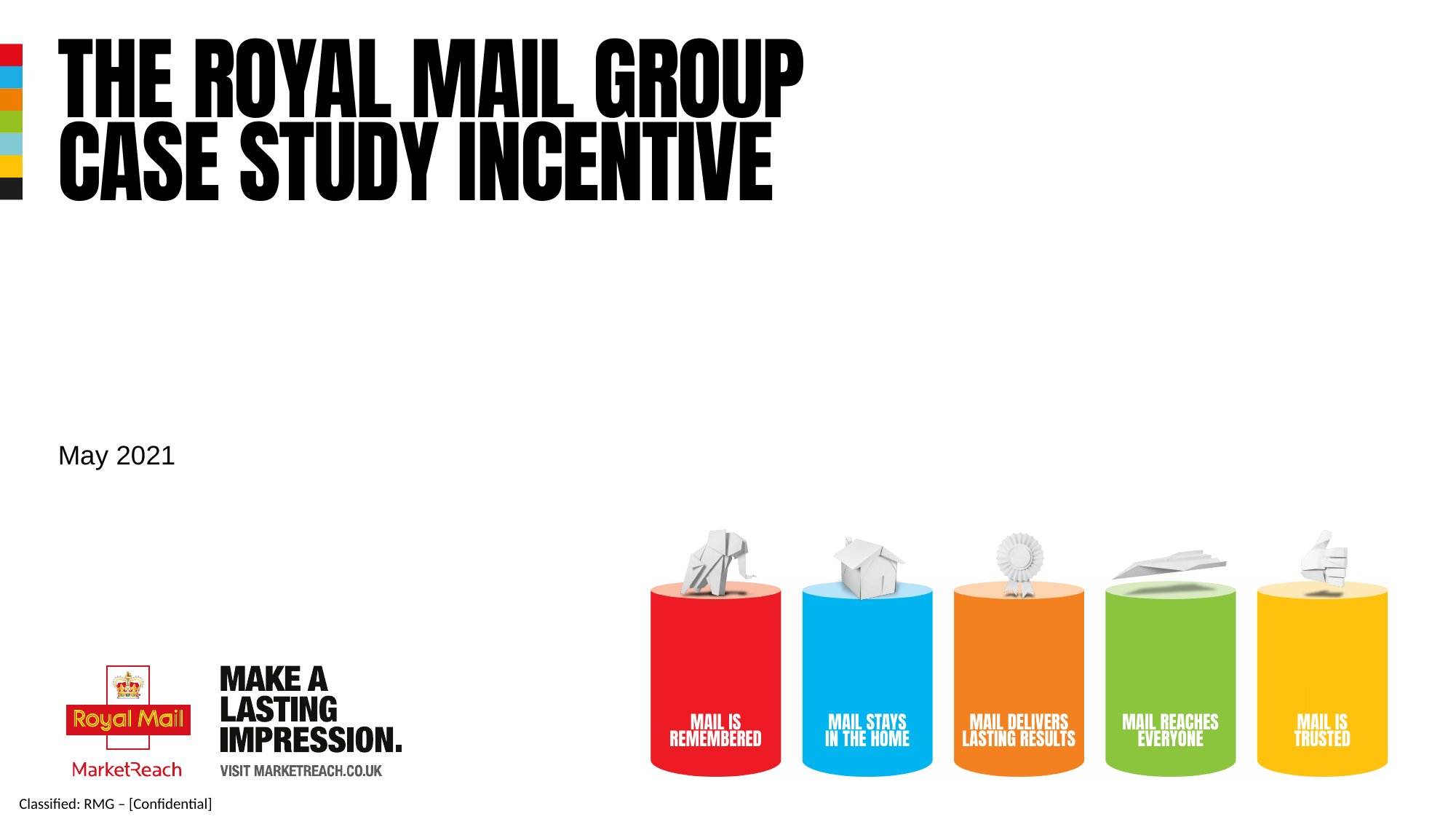

# The Royal Mail Group CASE Study incentive

May 2021